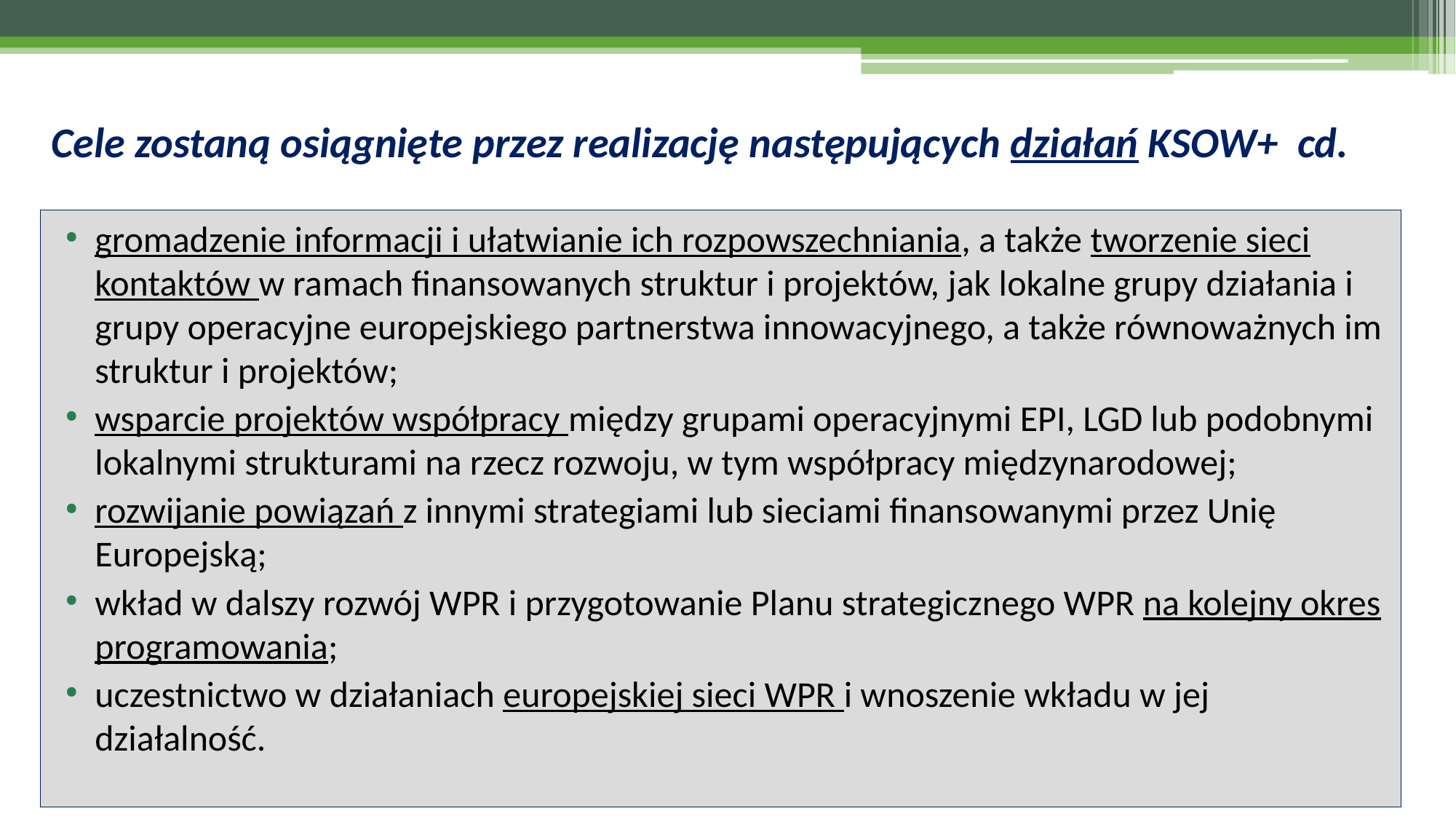

# Cele zostaną osiągnięte przez realizację następujących działań KSOW+  cd.
gromadzenie informacji i ułatwianie ich rozpowszechniania, a także tworzenie sieci kontaktów w ramach finansowanych struktur i projektów, jak lokalne grupy działania i grupy operacyjne europejskiego partnerstwa innowacyjnego, a także równoważnych im struktur i projektów;
wsparcie projektów współpracy między grupami operacyjnymi EPI, LGD lub podobnymi lokalnymi strukturami na rzecz rozwoju, w tym współpracy międzynarodowej;
rozwijanie powiązań z innymi strategiami lub sieciami finansowanymi przez Unię Europejską;
wkład w dalszy rozwój WPR i przygotowanie Planu strategicznego WPR na kolejny okres programowania;
uczestnictwo w działaniach europejskiej sieci WPR i wnoszenie wkładu w jej działalność.